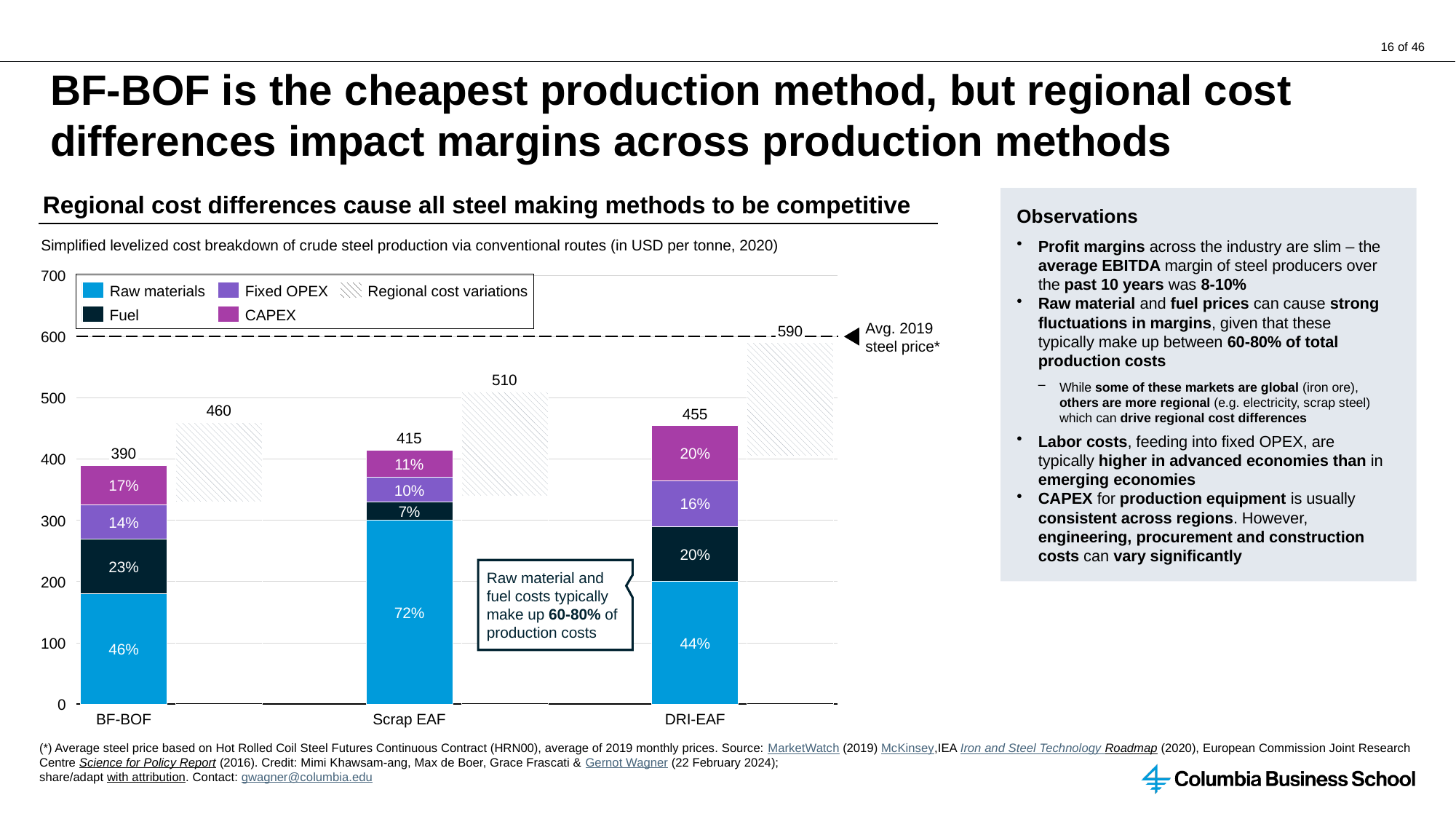

# BF-BOF is the cheapest production method, but regional cost differences impact margins across production methods
Regional cost differences cause all steel making methods to be competitive
Observations
Profit margins across the industry are slim – the average EBITDA margin of steel producers over the past 10 years was 8-10%
Raw material and fuel prices can cause strong fluctuations in margins, given that these typically make up between 60-80% of total production costs
While some of these markets are global (iron ore), others are more regional (e.g. electricity, scrap steel) which can drive regional cost differences
Labor costs, feeding into fixed OPEX, are typically higher in advanced economies than in emerging economies
CAPEX for production equipment is usually consistent across regions. However, engineering, procurement and construction costs can vary significantly
Simplified levelized cost breakdown of crude steel production via conventional routes (in USD per tonne, 2020)

### Chart

| Category |  |  |  |  |
|---|---|---|---|---|
700

Raw materials
Fixed OPEX
Regional cost variations

Fuel
CAPEX

Avg. 2019
steel price*
590
600

510
500
460
455
415
20%
390
400
28%
11%
17%
10%
16%
7%
300
14%
20%
23%
Raw material and fuel costs typically make up 60-80% of production costs
200
72%
100
44%
46%
0
BF-BOF
Scrap EAF
DRI-EAF
(*) Average steel price based on Hot Rolled Coil Steel Futures Continuous Contract (HRN00), average of 2019 monthly prices. Source: MarketWatch (2019) McKinsey,IEA Iron and Steel Technology
Roadmap (2020), European Commission Joint Research Centre Science for Policy Report (2016). Credit: Mimi Khawsam-ang, Max de Boer, Grace Frascati & Gernot Wagner (22 February 2024);
share/adapt with attribution. Contact: gwagner@columbia.edu